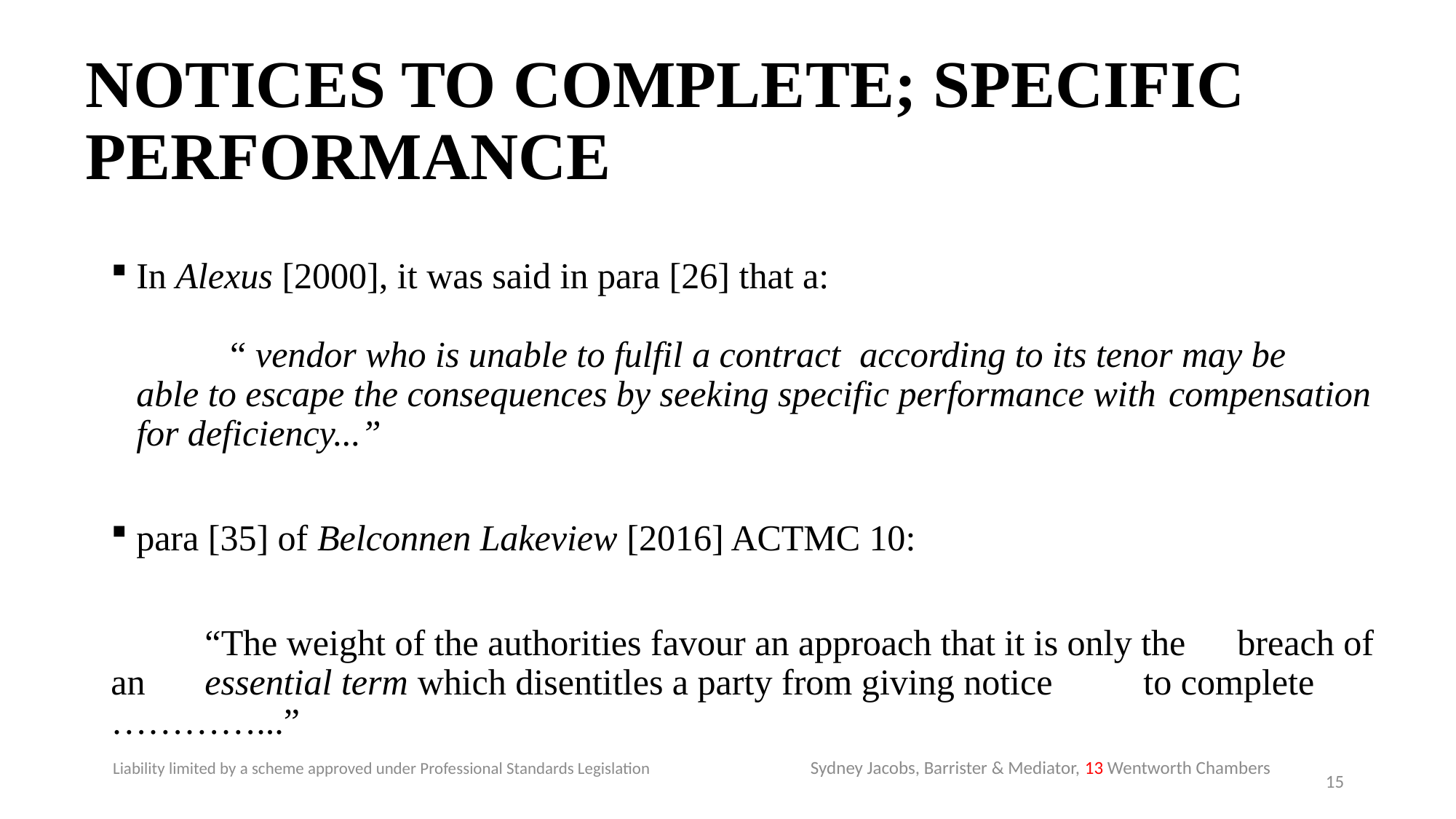

# NOTICES TO COMPLETE; SPECIFIC PERFORMANCE
In Alexus [2000], it was said in para [26] that a:
	“ vendor who is unable to fulfil a contract  according to its tenor may be 	able to escape the consequences by seeking specific performance with 	compensation for deficiency...”

para [35] of Belconnen Lakeview [2016] ACTMC 10:

	“The weight of the authorities favour an approach that it is only the     	breach of an 	essential term which disentitles a party from giving notice 	to complete …………...”
Sydney Jacobs, Barrister & Mediator, 13 Wentworth Chambers
Liability limited by a scheme approved under Professional Standards Legislation
15